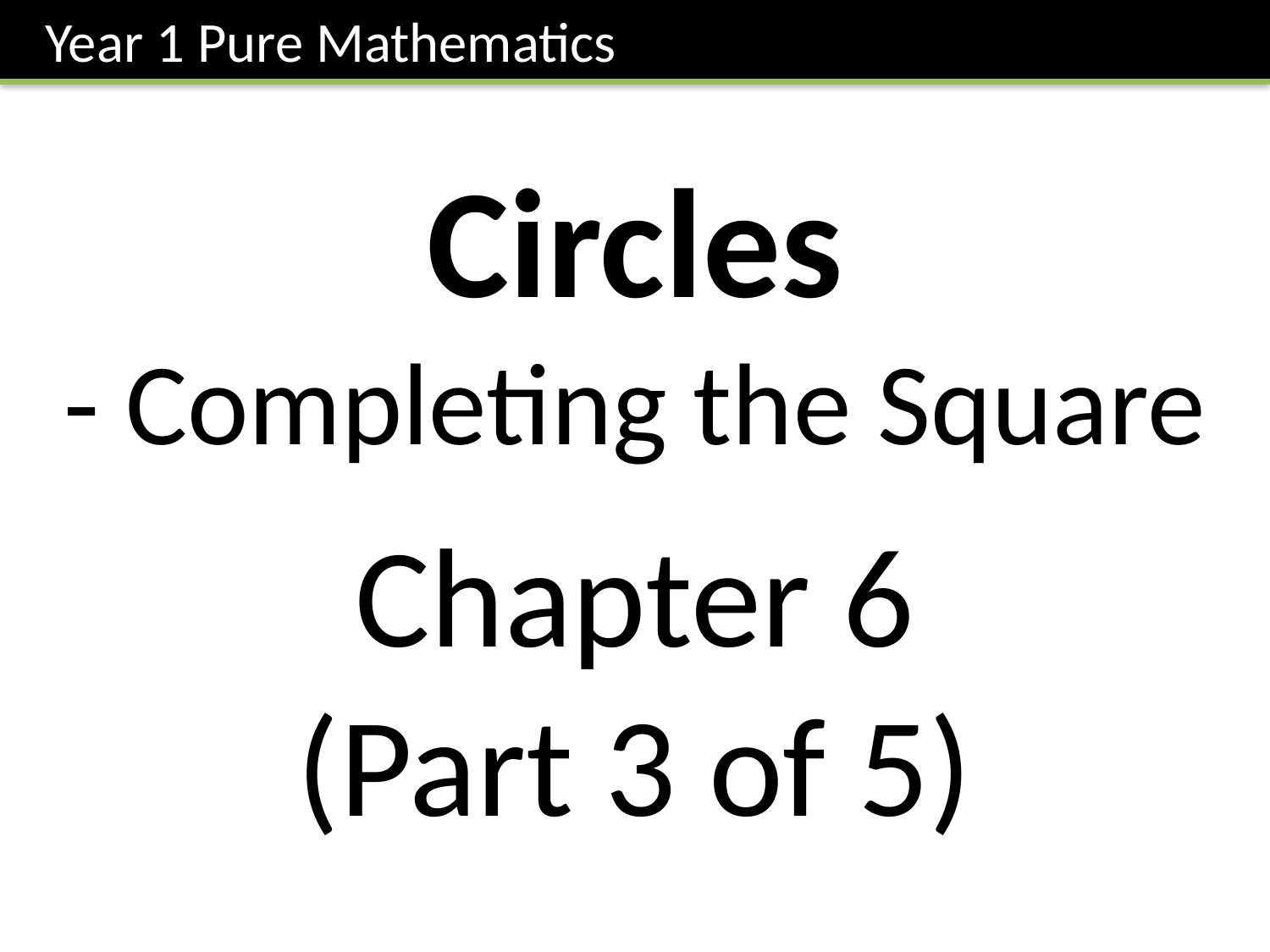

Year 1 Pure Mathematics
Circles
- Completing the Square

Chapter 6
(Part 3 of 5)